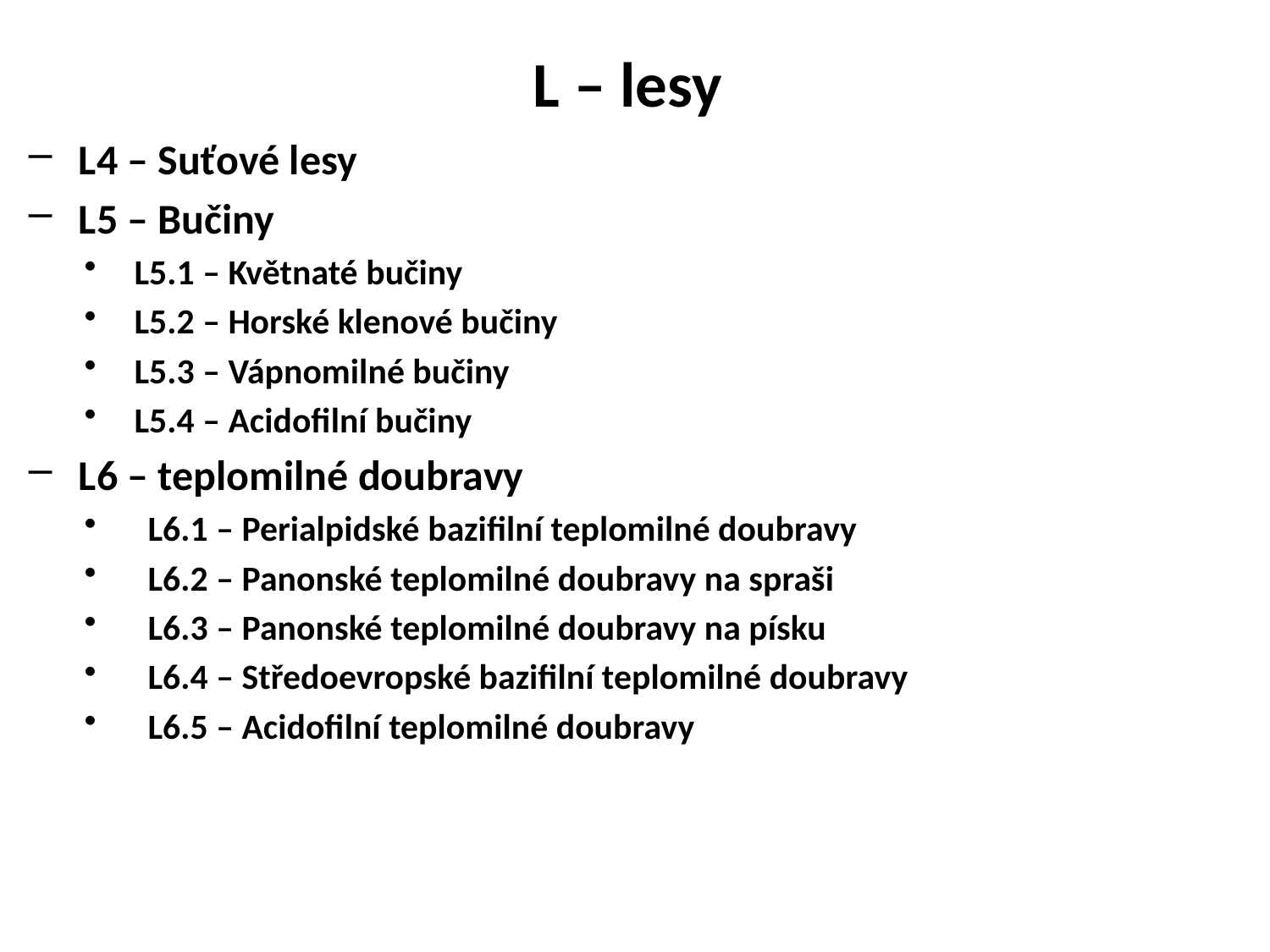

# L – lesy
L4 – Suťové lesy
L5 – Bučiny
L5.1 – Květnaté bučiny
L5.2 – Horské klenové bučiny
L5.3 – Vápnomilné bučiny
L5.4 – Acidofilní bučiny
L6 – teplomilné doubravy
L6.1 – Perialpidské bazifilní teplomilné doubravy
L6.2 – Panonské teplomilné doubravy na spraši
L6.3 – Panonské teplomilné doubravy na písku
L6.4 – Středoevropské bazifilní teplomilné doubravy
L6.5 – Acidofilní teplomilné doubravy